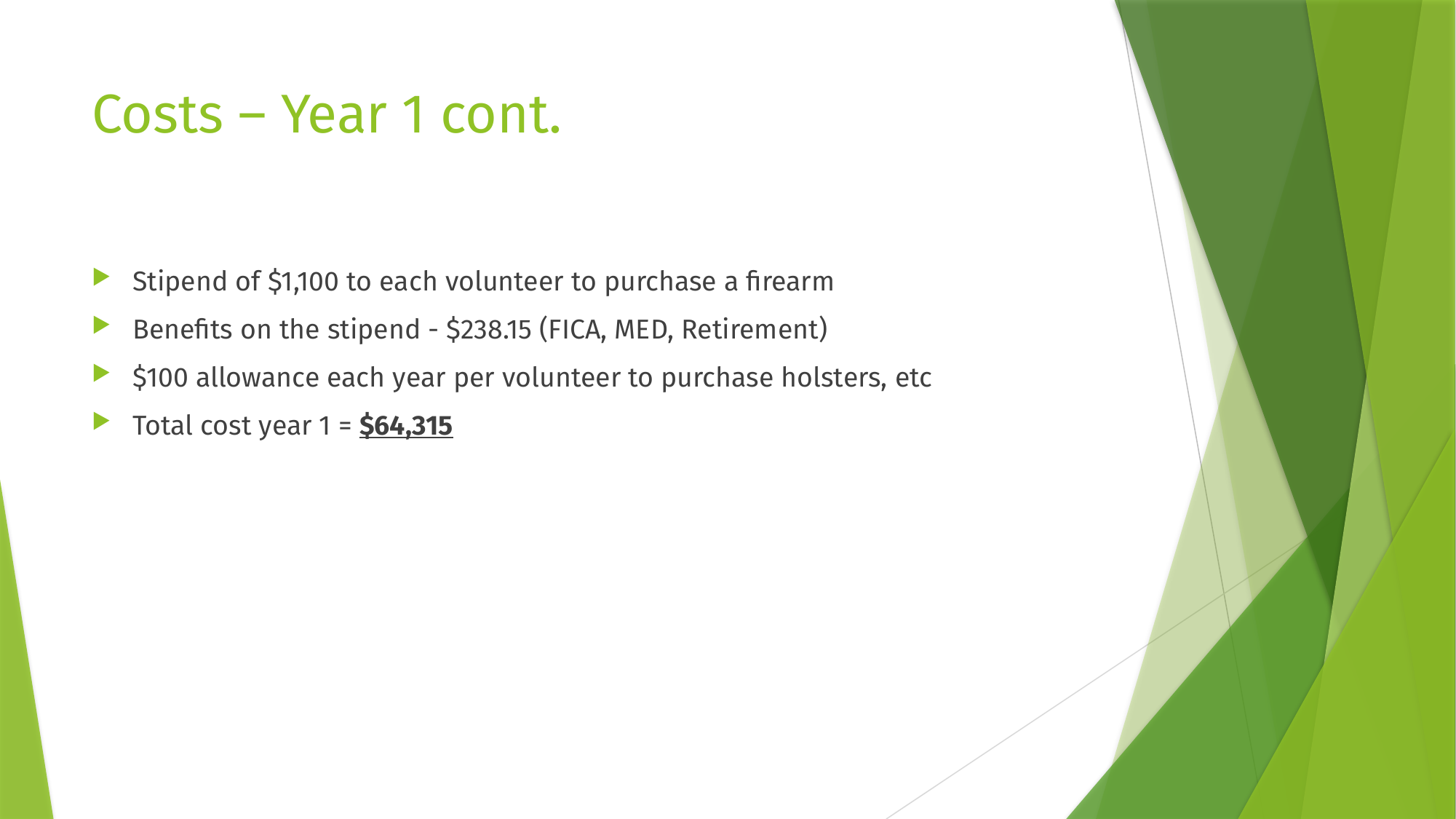

# Costs – Year 1 cont.
Stipend of $1,100 to each volunteer to purchase a firearm
Benefits on the stipend - $238.15 (FICA, MED, Retirement)
$100 allowance each year per volunteer to purchase holsters, etc
Total cost year 1 = $64,315